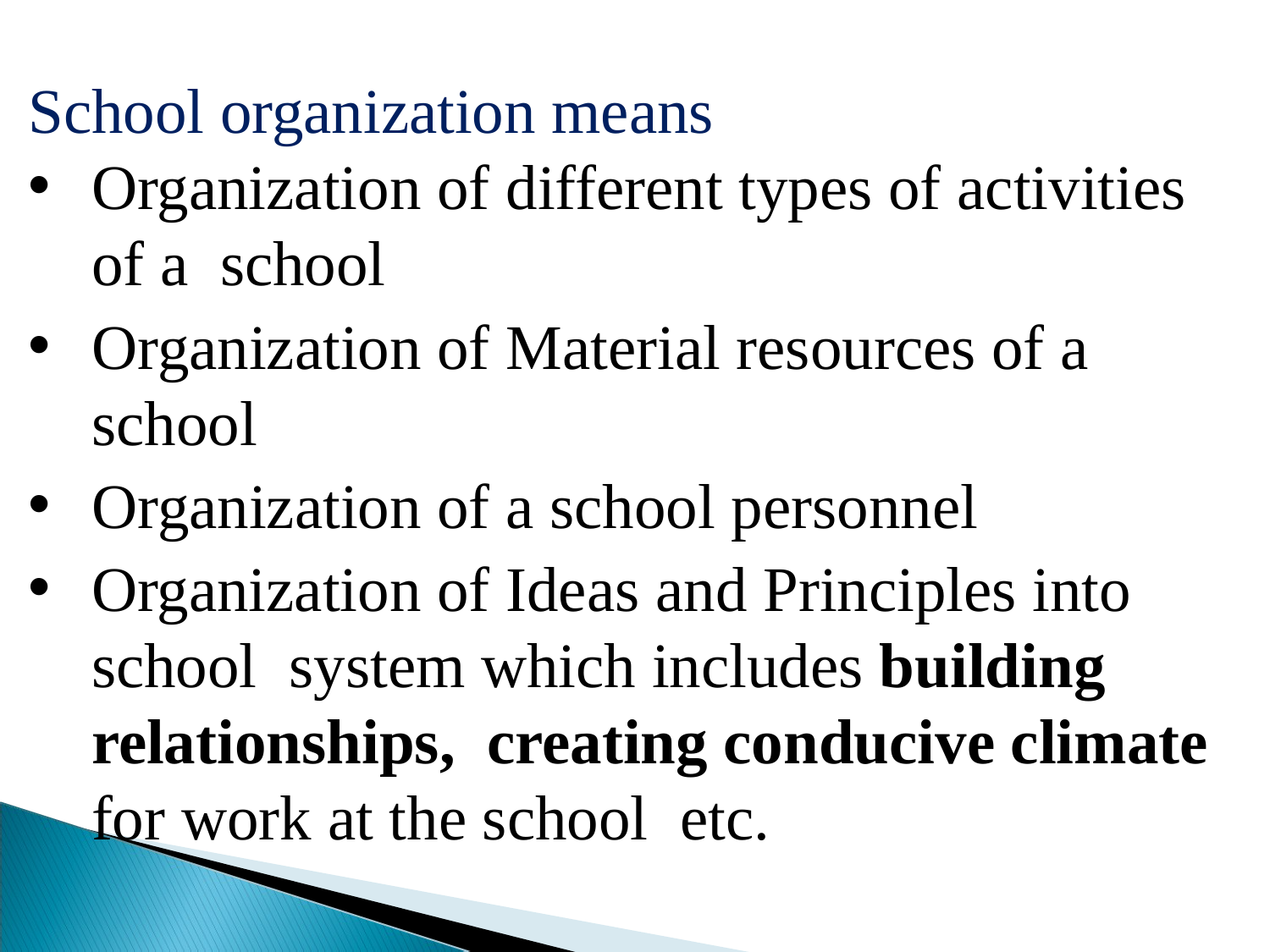

School organization means
Organization of different types of activities of a  school
Organization of Material resources of a school
Organization of a school personnel
Organization of Ideas and Principles into school  system which includes building relationships,  creating conducive climate for work at the school  etc.